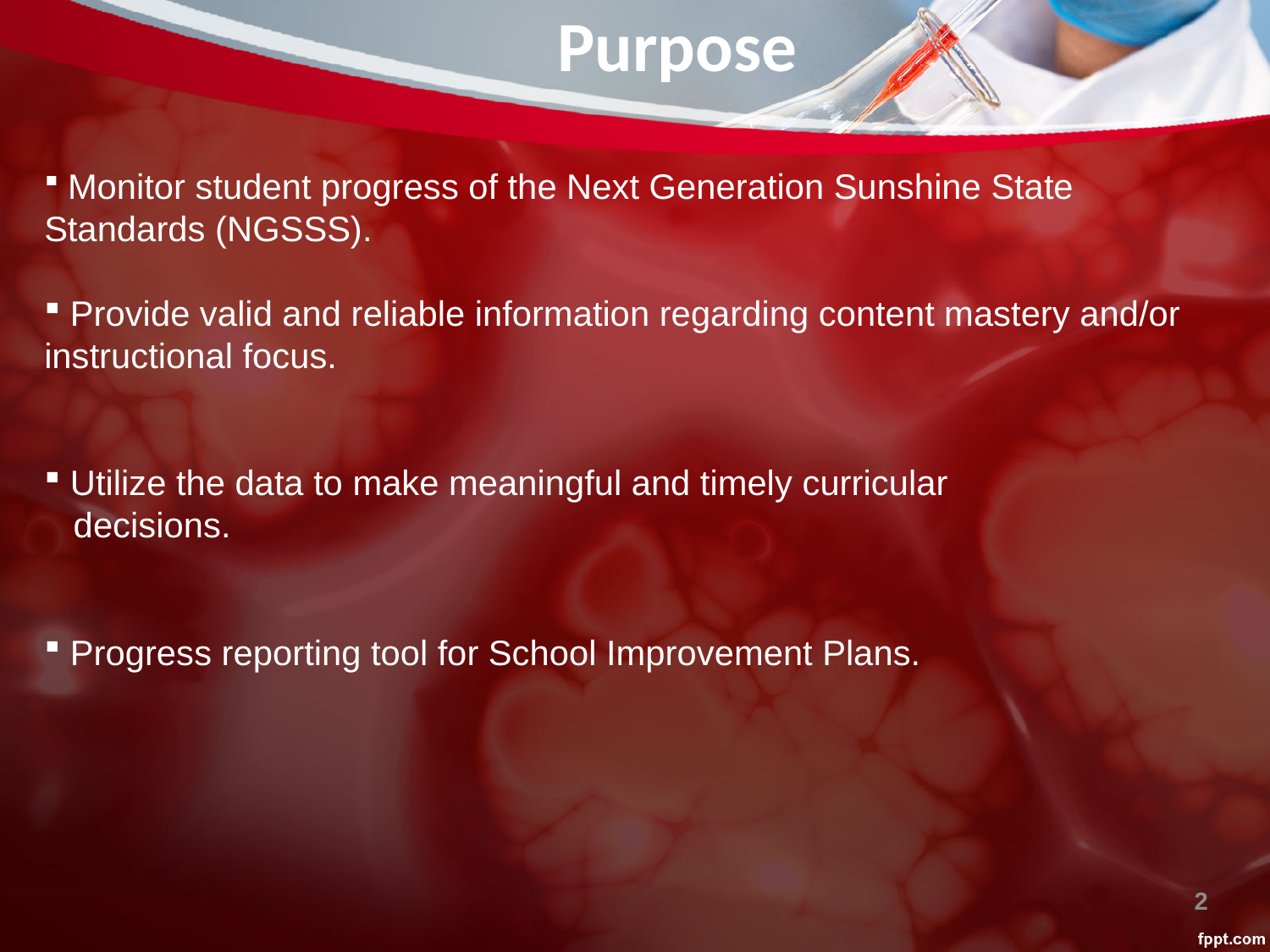

Purpose
 Monitor student progress of the Next Generation Sunshine State Standards (NGSSS).

 Provide valid and reliable information regarding content mastery and/or instructional focus.

 Utilize the data to make meaningful and timely curricular
   decisions.

 Progress reporting tool for School Improvement Plans.

2